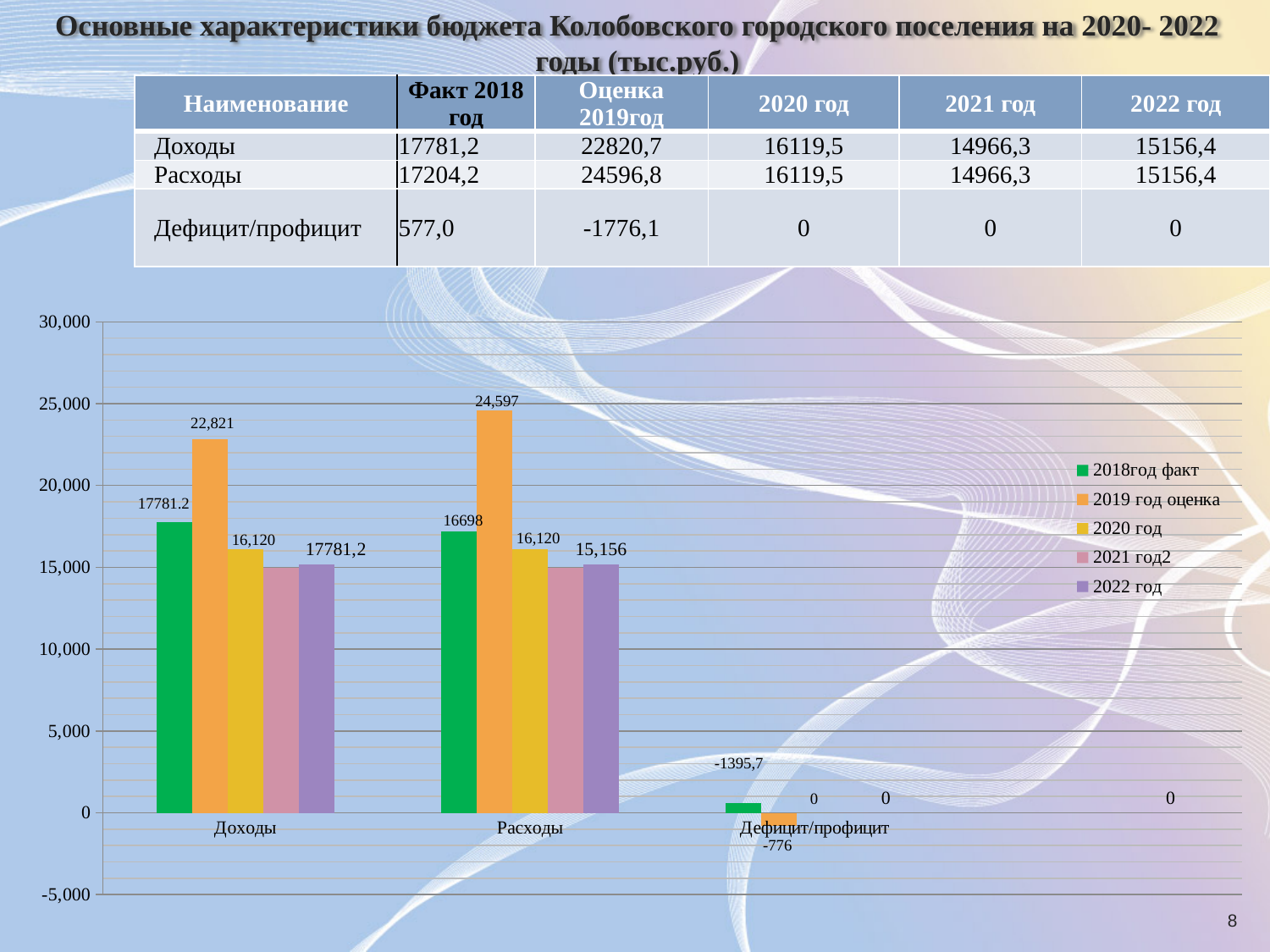

# Основные характеристики бюджета Колобовского городского поселения на 2020- 2022 годы (тыс.руб.)
| Наименование | Факт 2018 год | Оценка 2019год | 2020 год | 2021 год | 2022 год |
| --- | --- | --- | --- | --- | --- |
| Доходы | 17781,2 | 22820,7 | 16119,5 | 14966,3 | 15156,4 |
| Расходы | 17204,2 | 24596,8 | 16119,5 | 14966,3 | 15156,4 |
| Дефицит/профицит | 577,0 | -1776,1 | 0 | 0 | 0 |

### Chart

| Category | 2018год факт | 2019 год оценка | 2020 год | 2021 год2 | 2022 год  |
|---|---|---|---|---|---|
| Доходы | 17781.2 | 22820.6 | 16119.5 | 14966.3 | 15156.4 |
| Расходы | 17204.2 | 24596.799999999996 | 16119.5 | 14966.3 | 15156.4 |
| Дефицит/профицит | 576.8 | -776.0 | 0.0 | 0.0 | 0.0 |
8